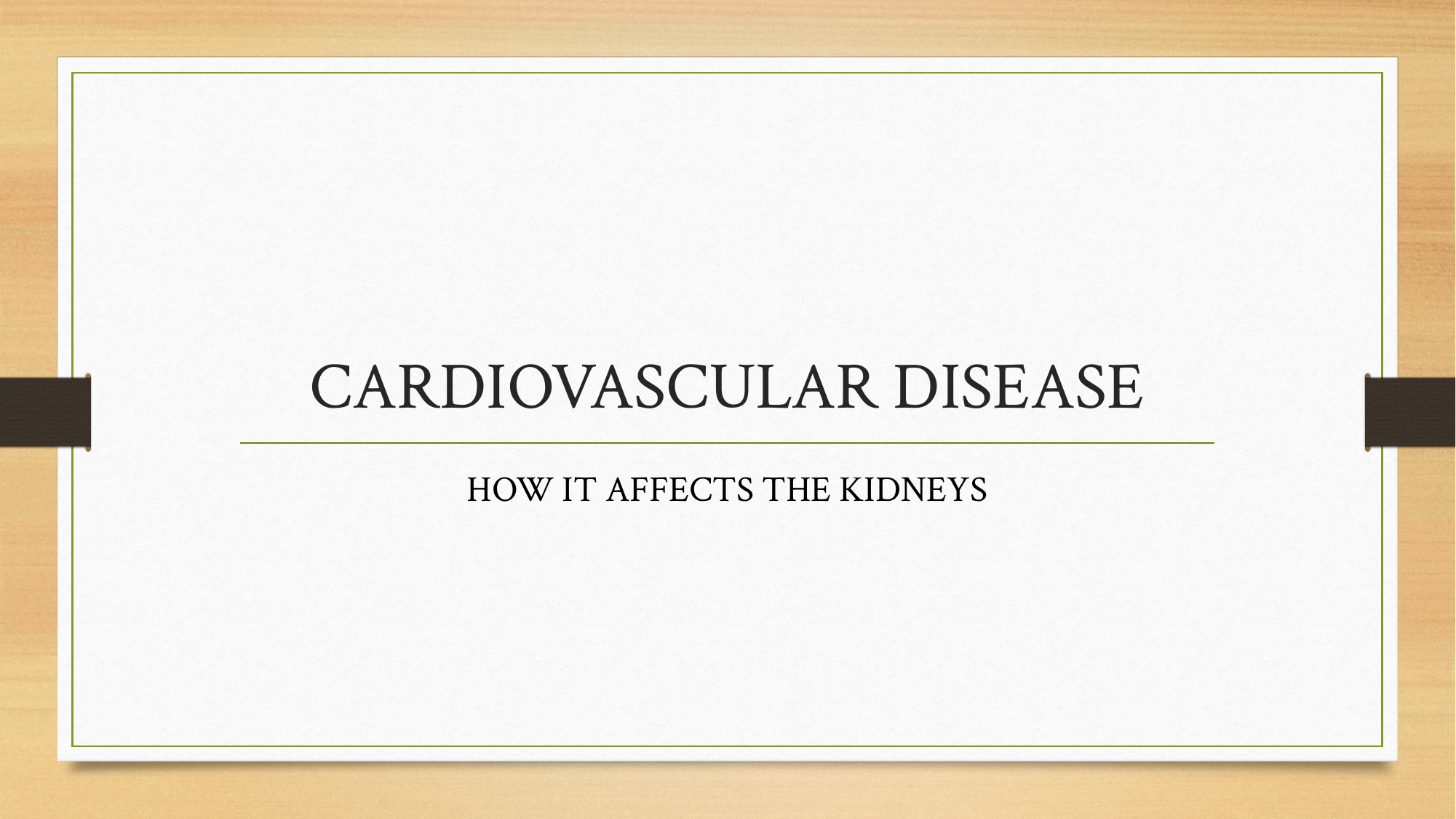

# CARDIOVASCULAR DISEASE
HOW IT AFFECTS THE KIDNEYS